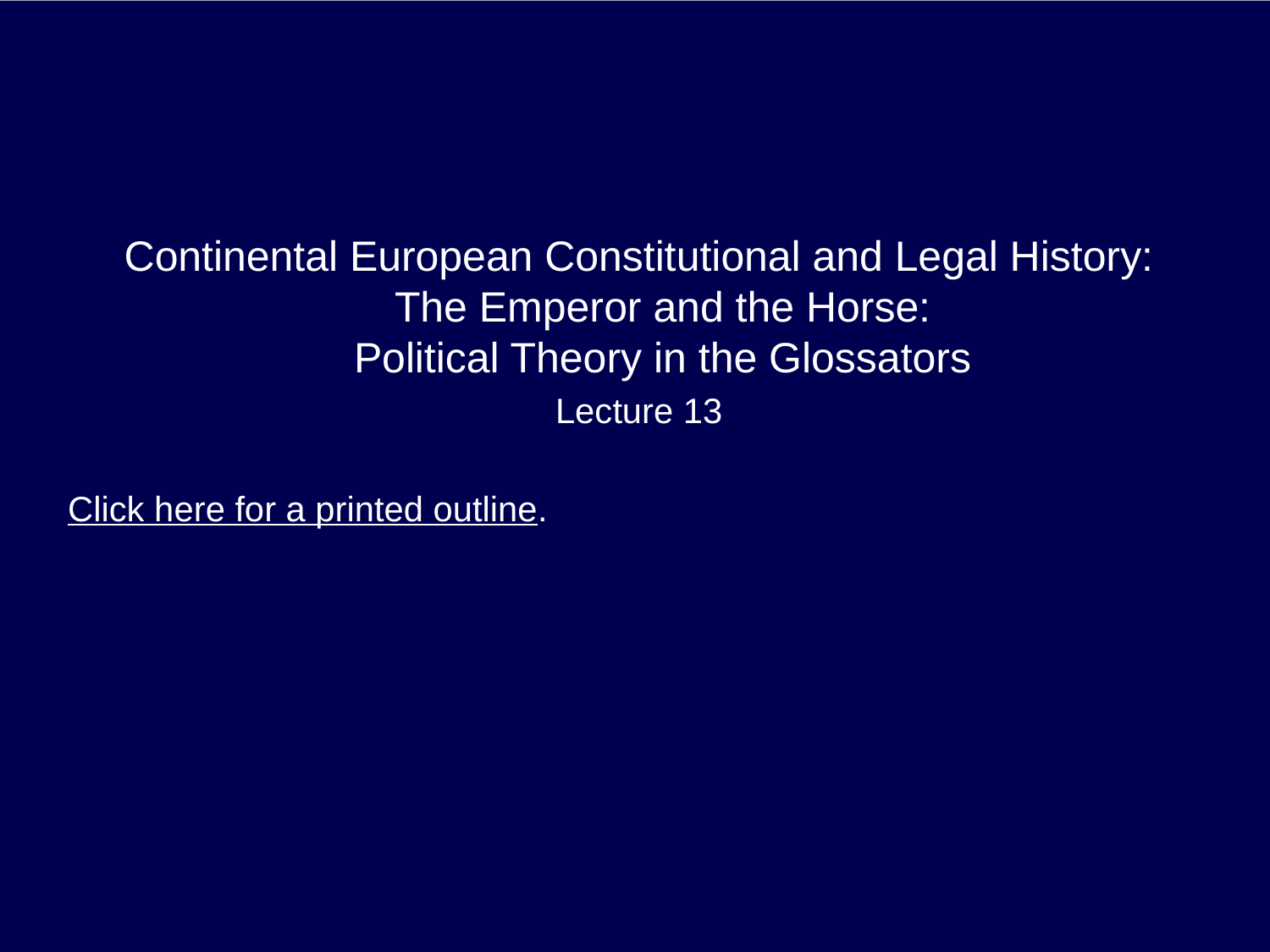

Continental European Constitutional and Legal History:
The Emperor and the Horse:
Political Theory in the Glossators
Lecture 13

Click here for a printed outline.